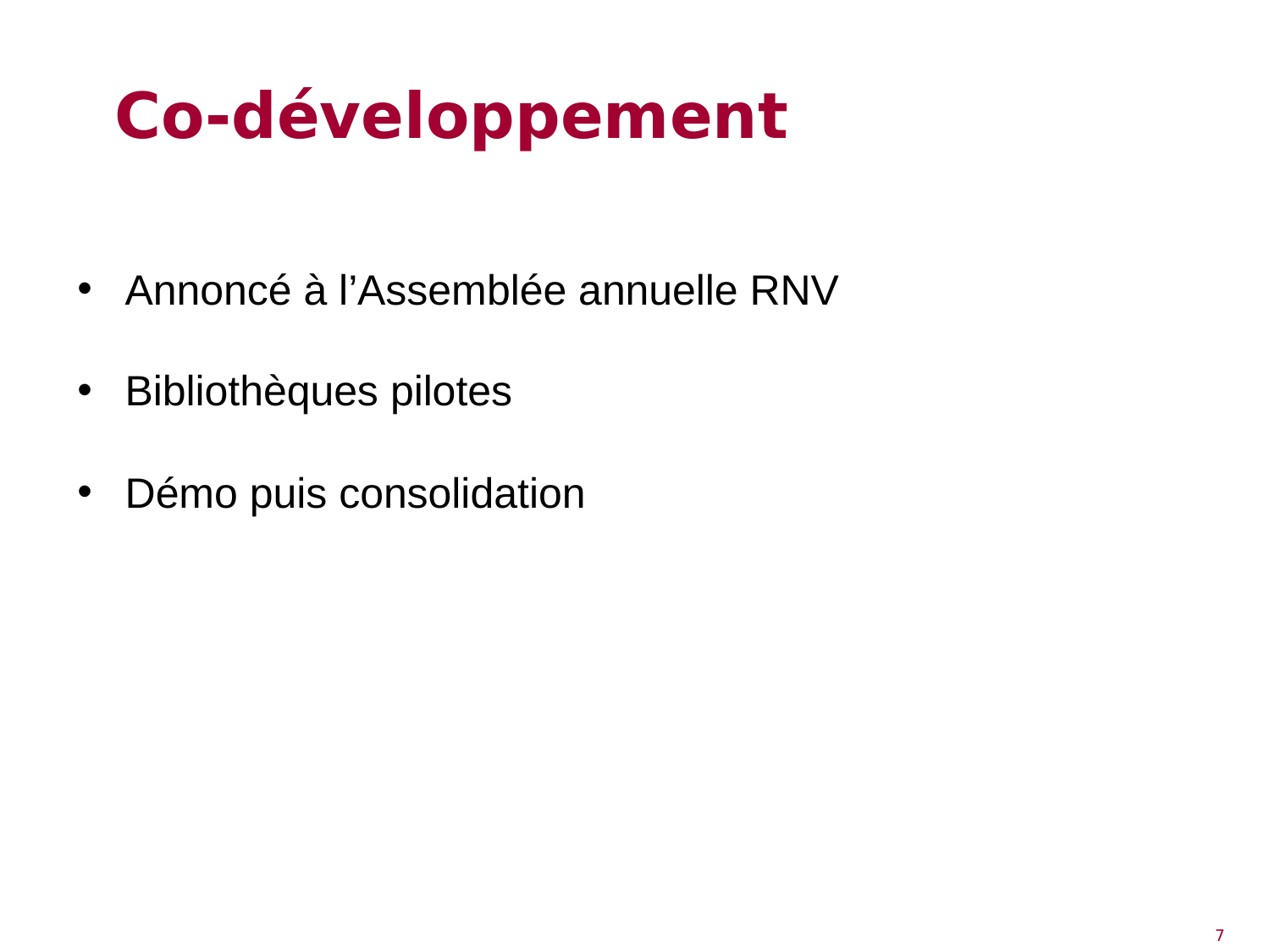

# Co-développement
Annoncé à l’Assemblée annuelle RNV

Bibliothèques pilotes

Démo puis consolidation

7